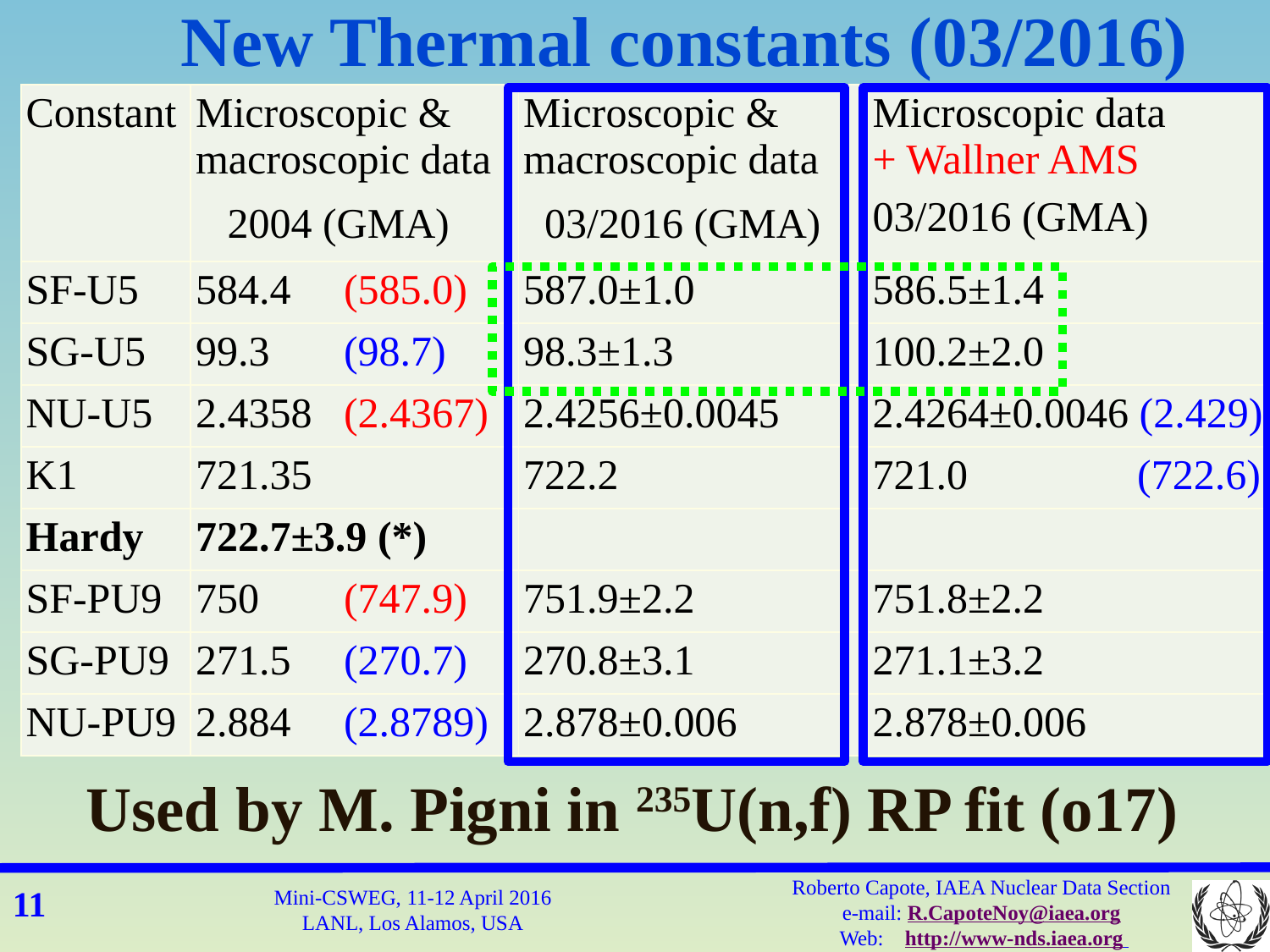

New Thermal constants (03/2016)
| Constant | Microscopic & macroscopic data 2004 (GMA) | Microscopic & macroscopic data 03/2016 (GMA) | Microscopic data + Wallner AMS 03/2016 (GMA) |
| --- | --- | --- | --- |
| SF-U5 | 584.4 (585.0) | 587.0±1.0 | 586.5±1.4 |
| SG-U5 | 99.3 (98.7) | 98.3±1.3 | 100.2±2.0 |
| NU-U5 | 2.4358 (2.4367) | 2.4256±0.0045 | 2.4264±0.0046 (2.429) |
| K1 | 721.35 | 722.2 | 721.0 (722.6) |
| Hardy | 722.7±3.9 (\*) |  |  |
| SF-PU9 | 750 (747.9) | 751.9±2.2 | 751.8±2.2 |
| SG-PU9 | 271.5 (270.7) | 270.8±3.1 | 271.1±3.2 |
| NU-PU9 | 2.884 (2.8789) | 2.878±0.006 | 2.878±0.006 |

Used by M. Pigni in 235U(n,f) RP fit (o17)